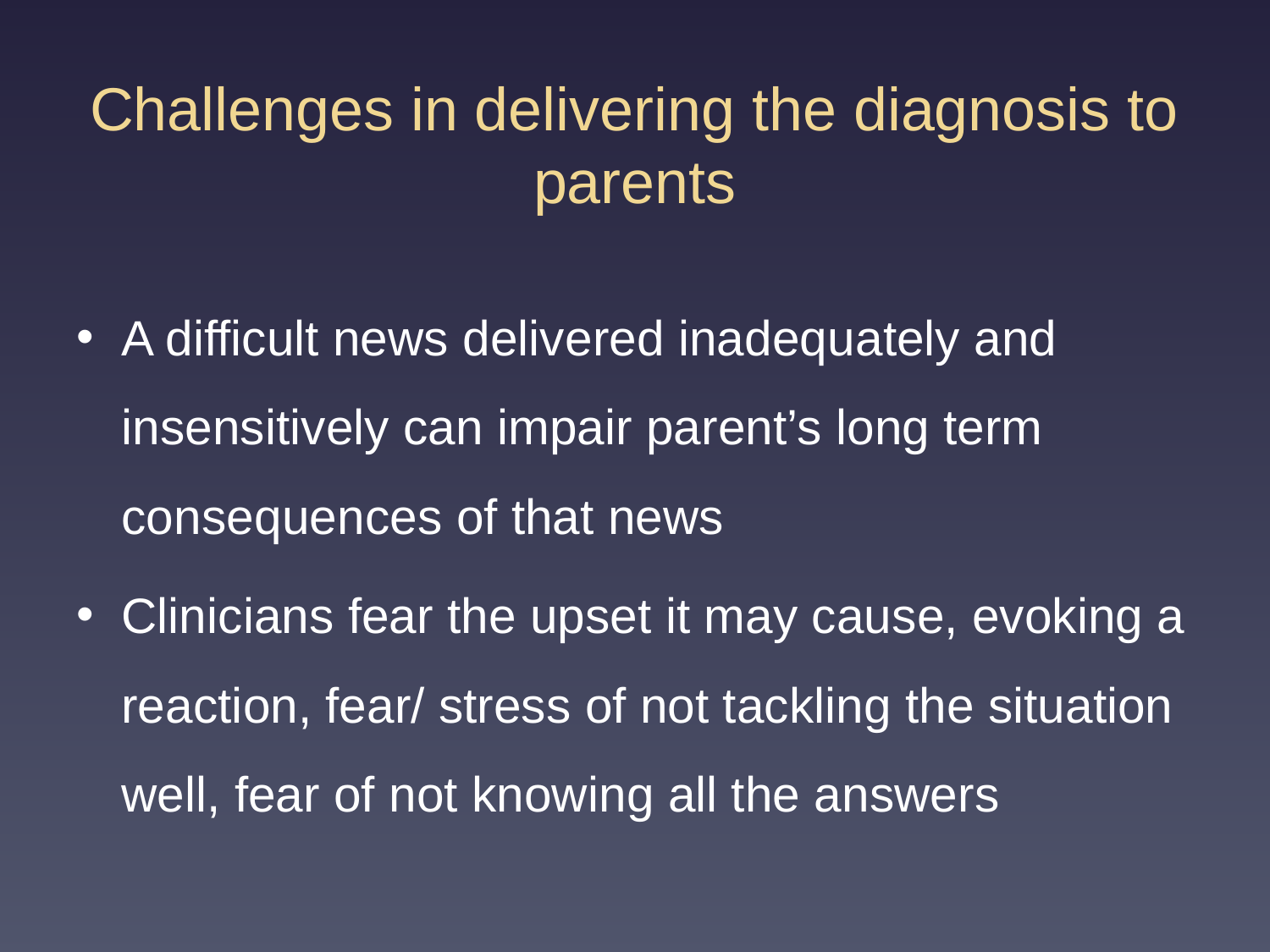

# Challenges in delivering the diagnosis to parents
A difficult news delivered inadequately and insensitively can impair parent’s long term consequences of that news
Clinicians fear the upset it may cause, evoking a reaction, fear/ stress of not tackling the situation well, fear of not knowing all the answers